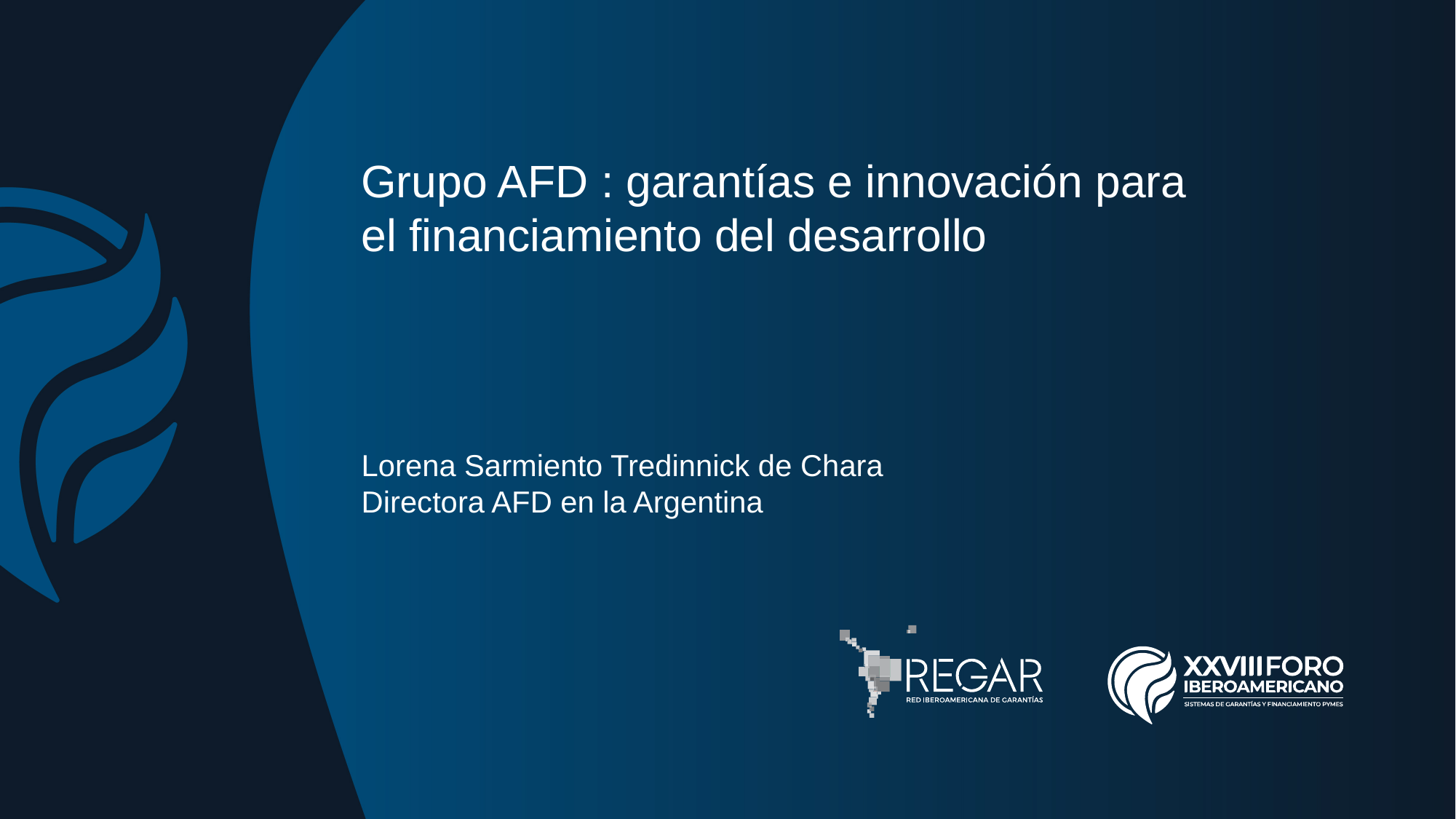

Grupo AFD : garantías e innovación para el financiamiento del desarrollo

Lorena Sarmiento Tredinnick de Chara
Directora AFD en la Argentina